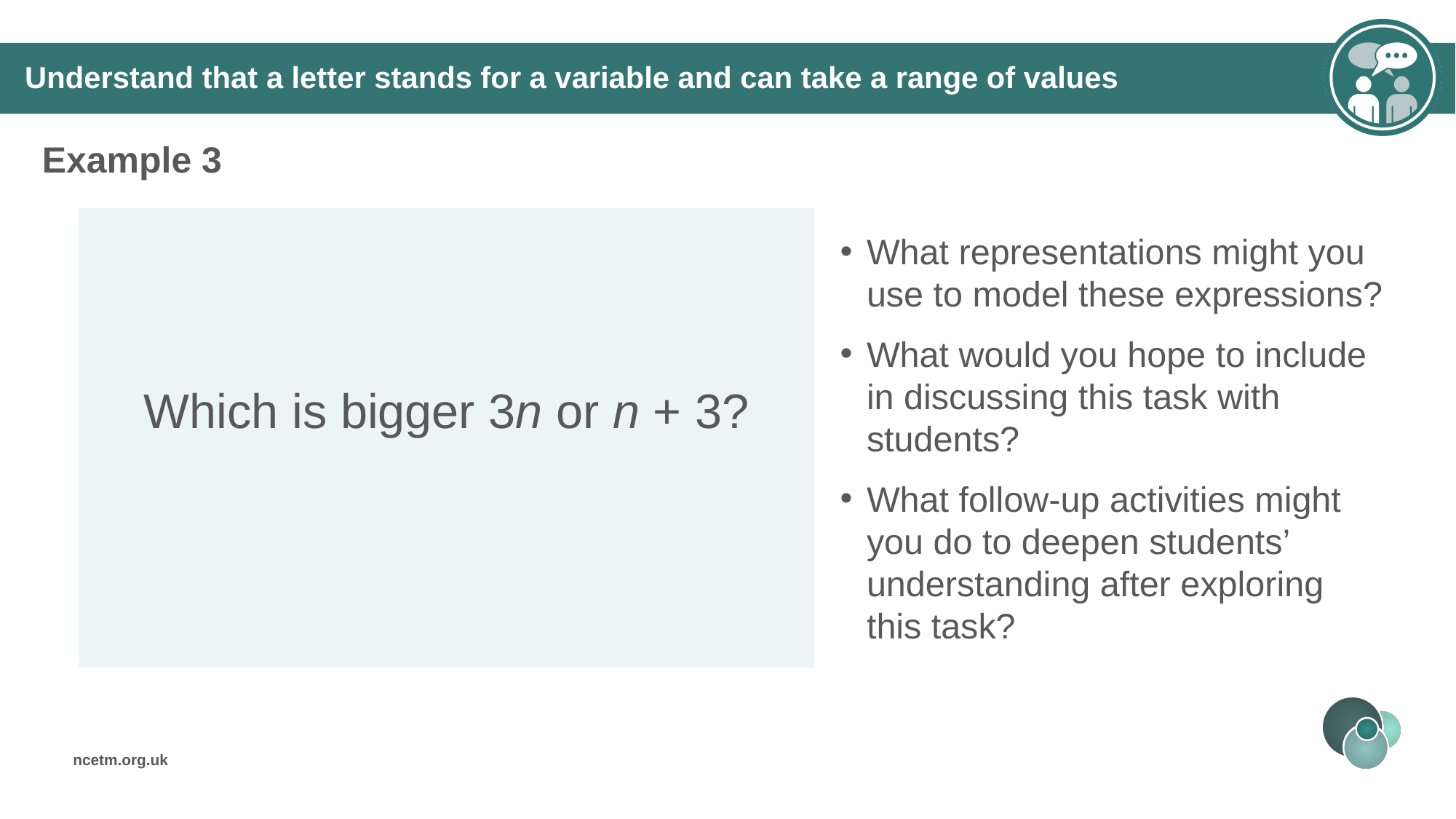

# Understand that a letter stands for a variable and can take a range of values
Example 3
What representations might you use to model these expressions?
What would you hope to include in discussing this task with students?
What follow-up activities might you do to deepen students’ understanding after exploring this task?

Which is bigger 3n or n + 3?